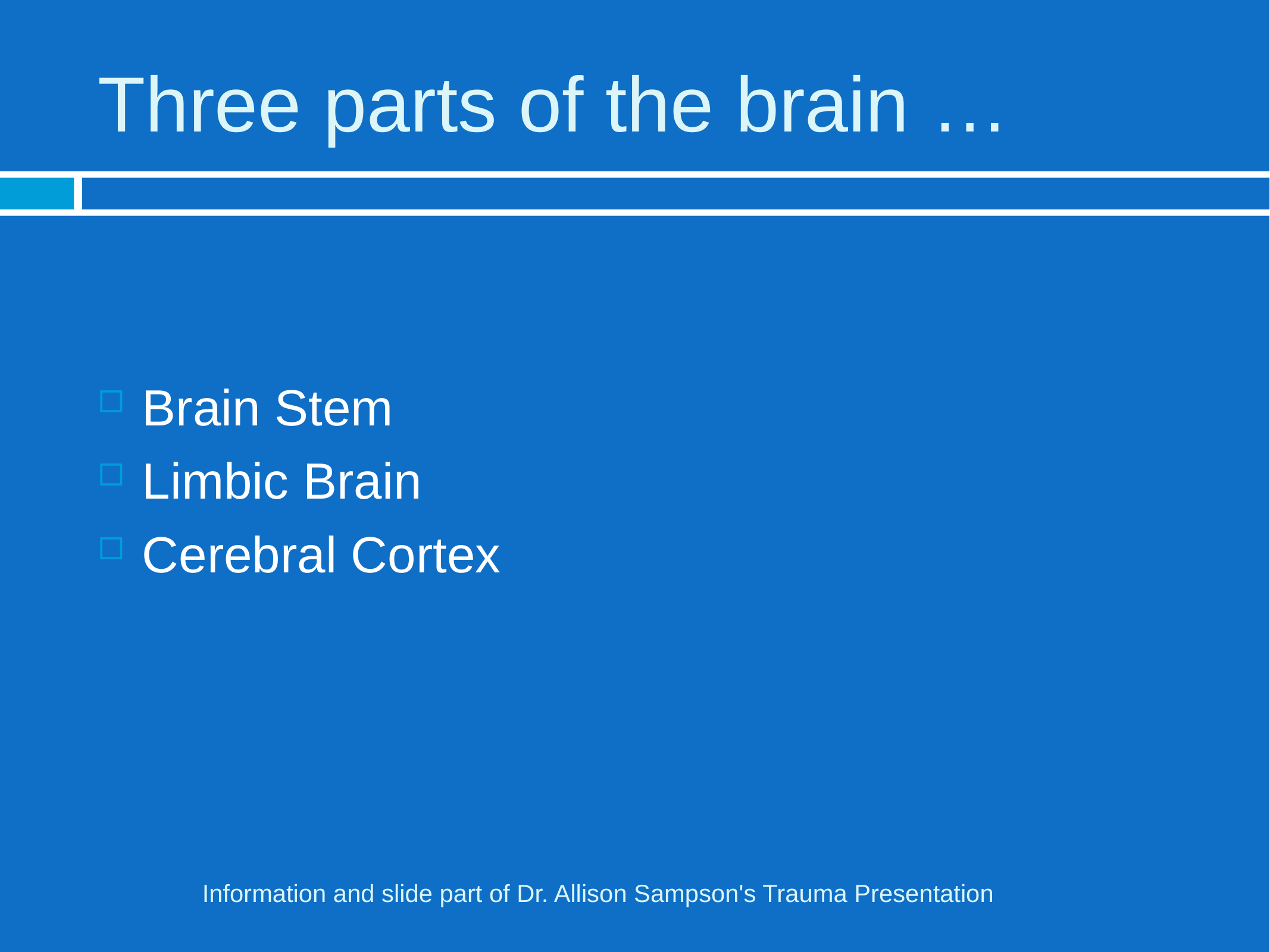

# Three parts of the brain …

Brain Stem
Limbic Brain
Cerebral Cortex
Information and slide part of Dr. Allison Sampson's Trauma Presentation